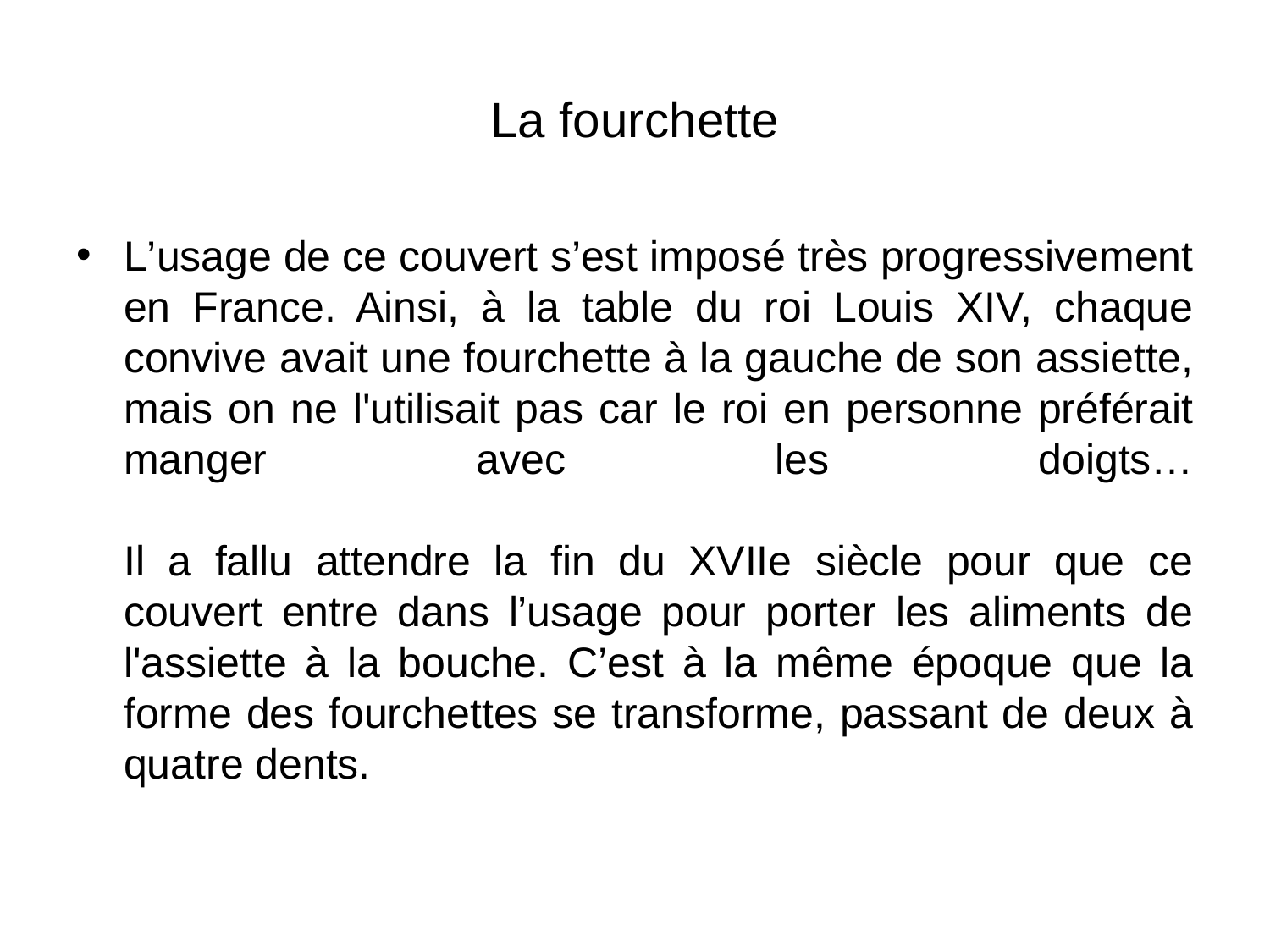

# La fourchette
L’usage de ce couvert s’est imposé très progressivement en France. Ainsi, à la table du roi Louis XIV, chaque convive avait une fourchette à la gauche de son assiette, mais on ne l'utilisait pas car le roi en personne préférait manger avec les doigts…
Il a fallu attendre la fin du XVIIe siècle pour que ce couvert entre dans l’usage pour porter les aliments de l'assiette à la bouche. C’est à la même époque que la forme des fourchettes se transforme, passant de deux à quatre dents.